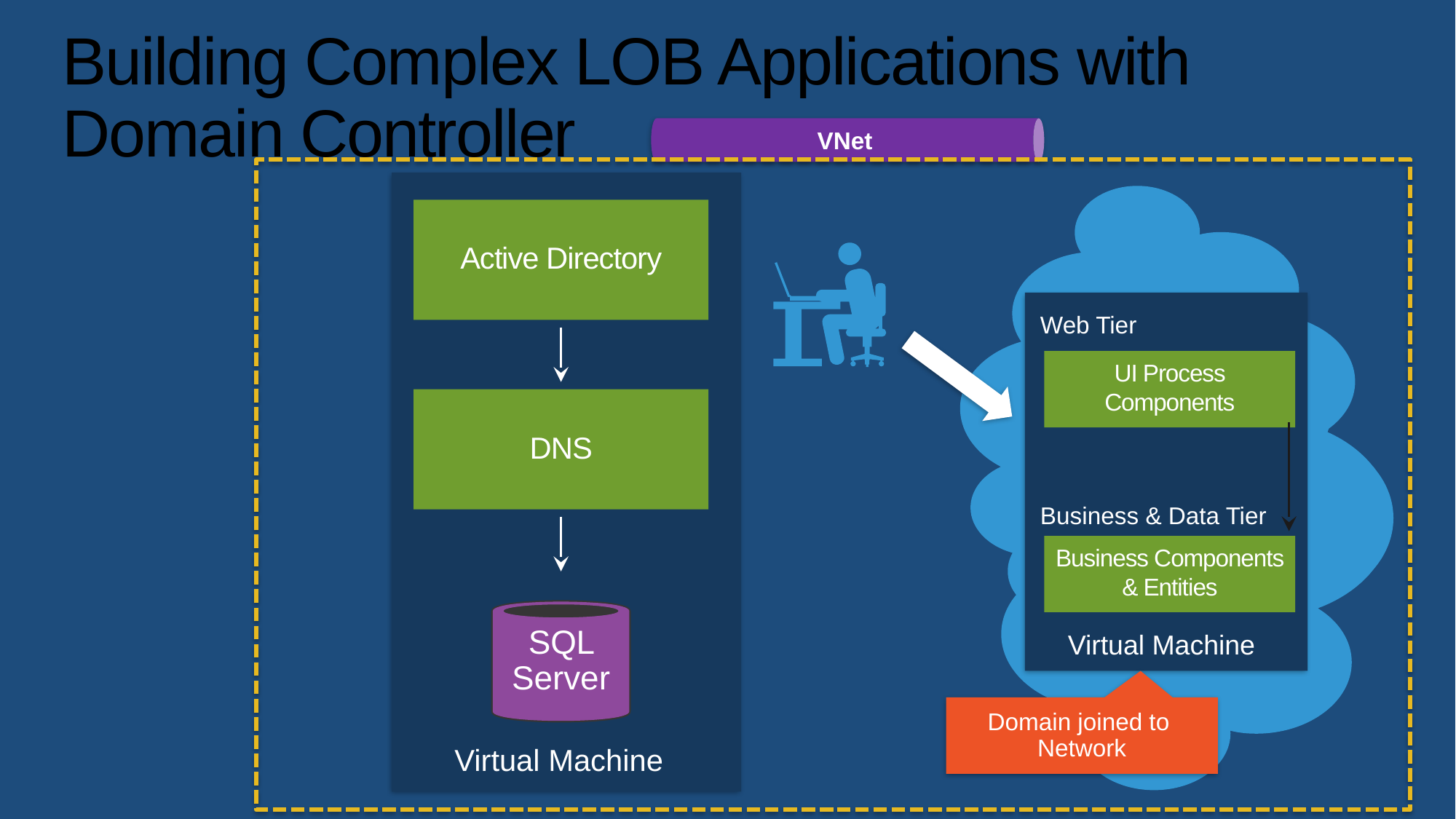

VNet
# Building Complex LOB Applications with Domain Controller

Active Directory

Web Tier

UI Process Components
DNS
Business & Data Tier
Business Components & Entities
SQL Server

Virtual Machine
Domain joined to
Network
Virtual Machine